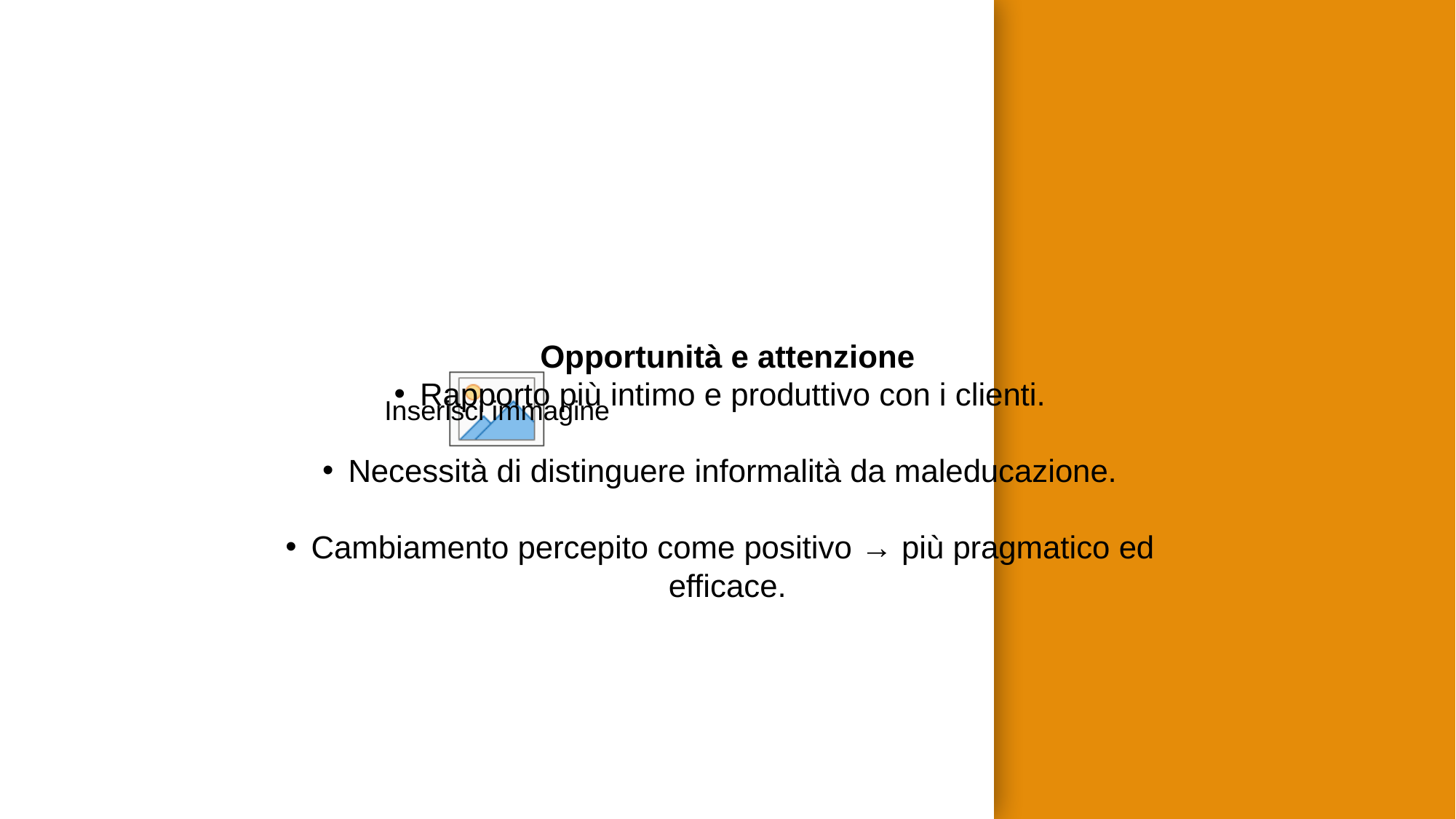

Opportunità e attenzione
Rapporto più intimo e produttivo con i clienti.

Necessità di distinguere informalità da maleducazione.

Cambiamento percepito come positivo → più pragmatico ed efficace.